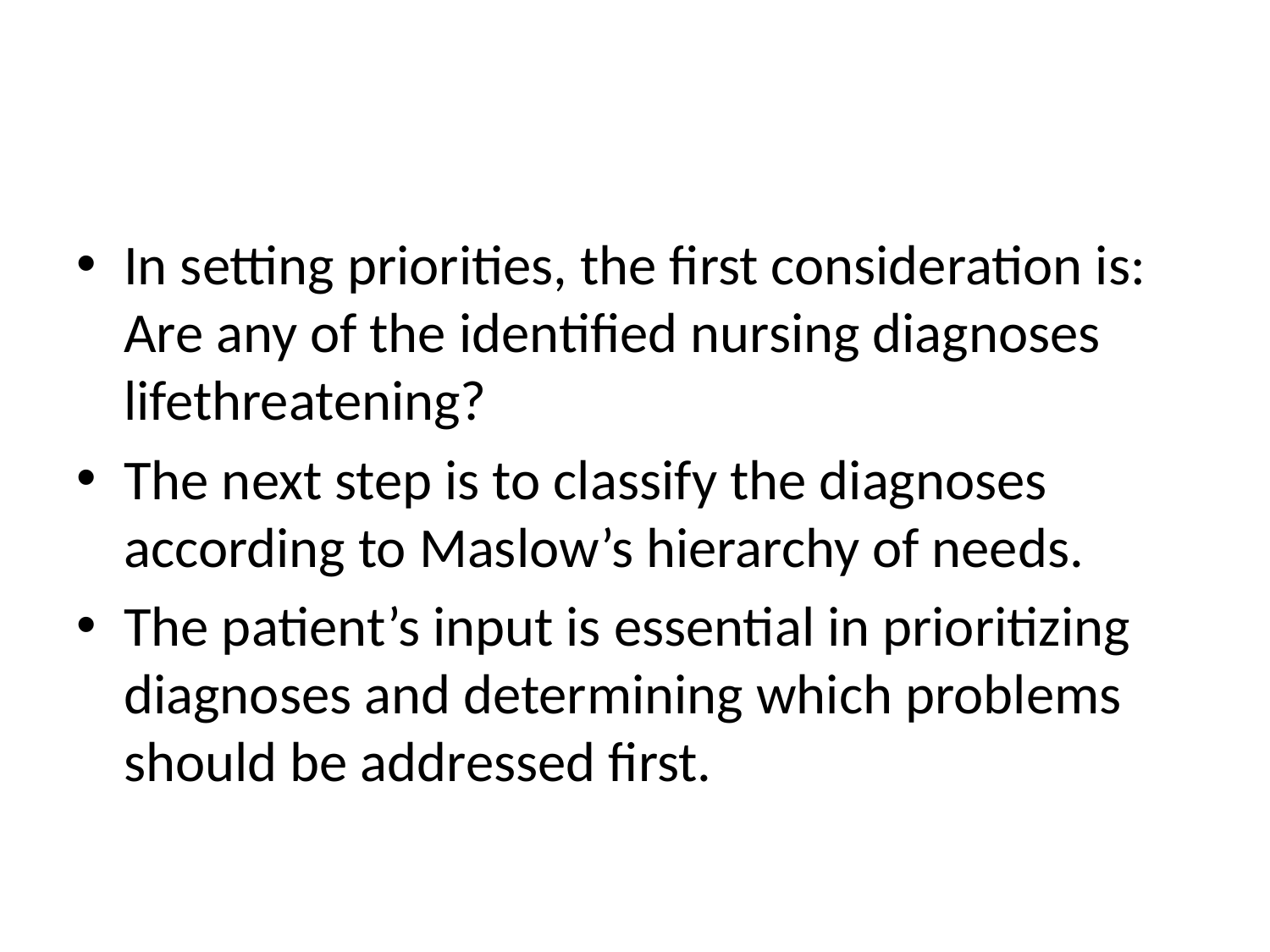

#
In setting priorities, the first consideration is: Are any of the identified nursing diagnoses lifethreatening?
The next step is to classify the diagnoses according to Maslow’s hierarchy of needs.
The patient’s input is essential in prioritizing diagnoses and determining which problems should be addressed first.